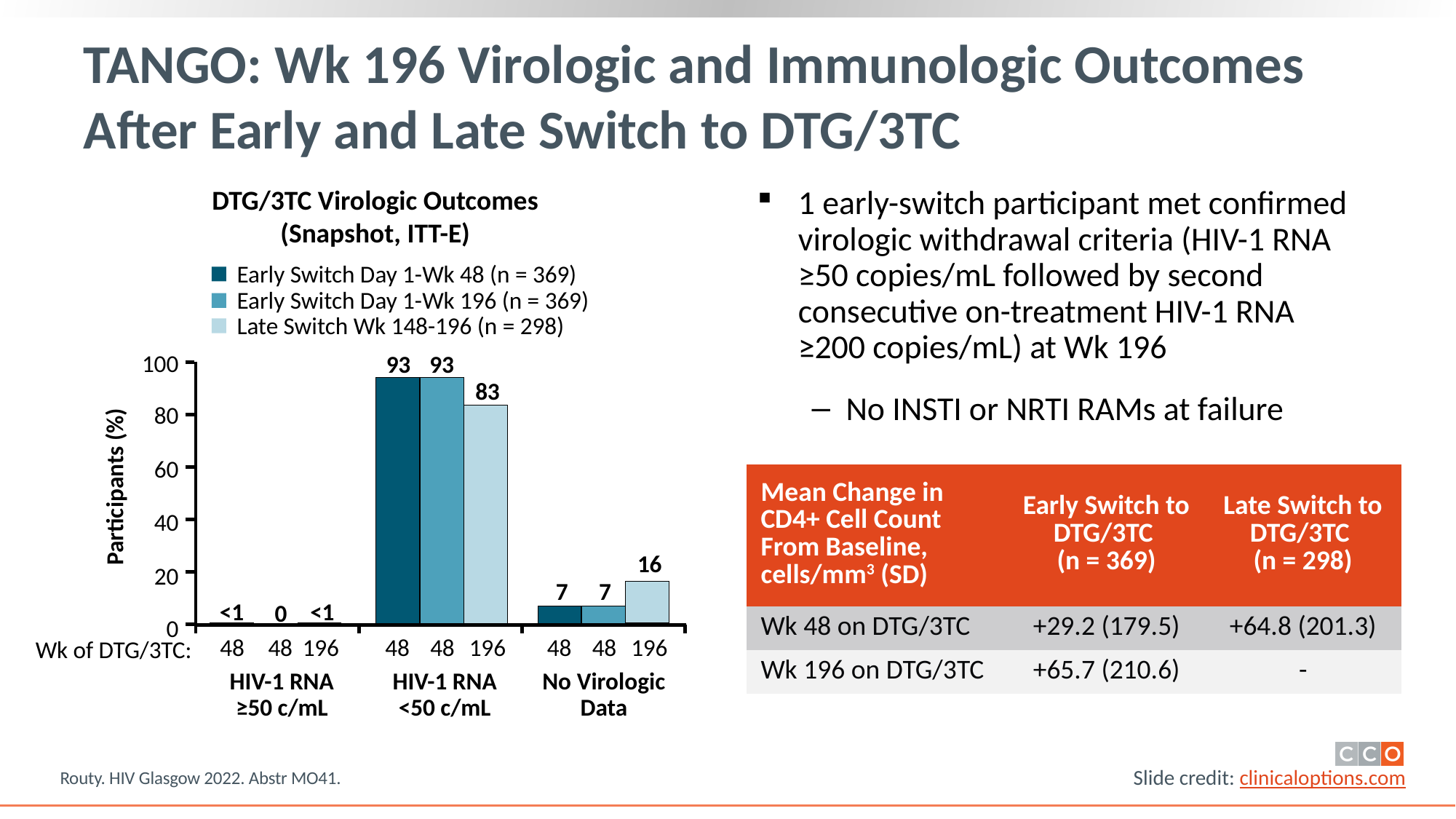

# TANGO: Wk 196 Virologic and Immunologic Outcomes After Early and Late Switch to DTG/3TC
DTG/3TC Virologic Outcomes (Snapshot, ITT-E)
1 early-switch participant met confirmed virologic withdrawal criteria (HIV-1 RNA ≥50 copies/mL followed by second consecutive on-treatment HIV-1 RNA ≥200 copies/mL) at Wk 196
No INSTI or NRTI RAMs at failure

Early Switch Day 1-Wk 48 (n = 369)
Early Switch Day 1-Wk 196 (n = 369)
Late Switch Wk 148-196 (n = 298)

100
80
60
40
20
0
93
93

83

| Mean Change in CD4+ Cell Count From Baseline, cells/mm3 (SD) | Early Switch to DTG/3TC (n = 369) | Late Switch to DTG/3TC (n = 298) |
| --- | --- | --- |
| Wk 48 on DTG/3TC | +29.2 (179.5) | +64.8 (201.3) |
| Wk 196 on DTG/3TC | +65.7 (210.6) | - |
Participants (%)
16
7
7

<1
<1
0

48
48
196
48
48
196
48
48
196
Wk of DTG/3TC:
HIV-1 RNA ≥50 c/mL
HIV-1 RNA <50 c/mL
No Virologic Data
Routy. HIV Glasgow 2022. Abstr MO41.